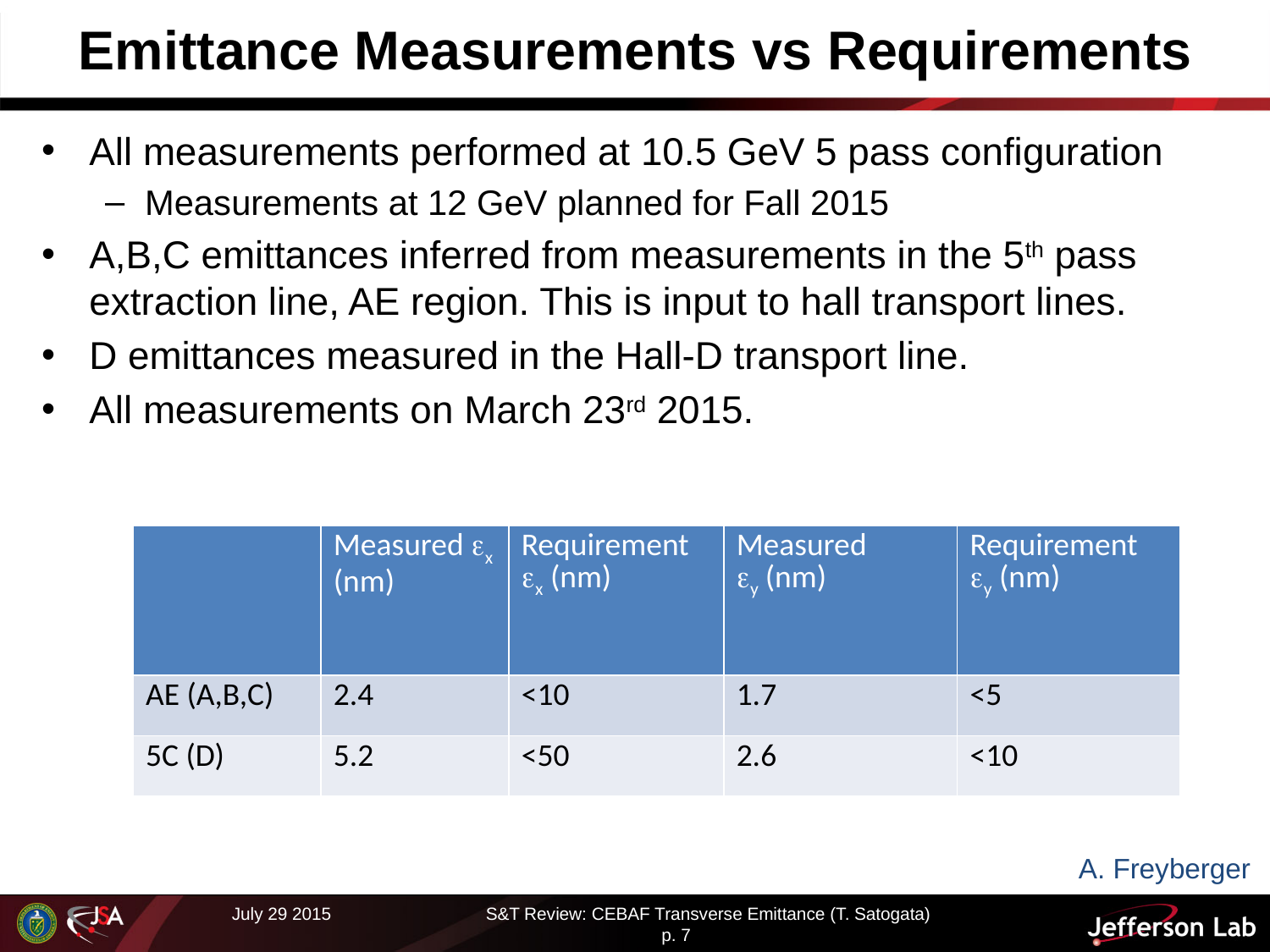

# Emittance Measurements vs Requirements
All measurements performed at 10.5 GeV 5 pass configuration
Measurements at 12 GeV planned for Fall 2015
A,B,C emittances inferred from measurements in the 5th pass extraction line, AE region. This is input to hall transport lines.
D emittances measured in the Hall-D transport line.
All measurements on March 23rd 2015.
|  | Measured εx (nm) | Requirement εx (nm) | Measured εy (nm) | Requirement εy (nm) |
| --- | --- | --- | --- | --- |
| AE (A,B,C) | 2.4 | <10 | 1.7 | <5 |
| 5C (D) | 5.2 | <50 | 2.6 | <10 |
A. Freyberger